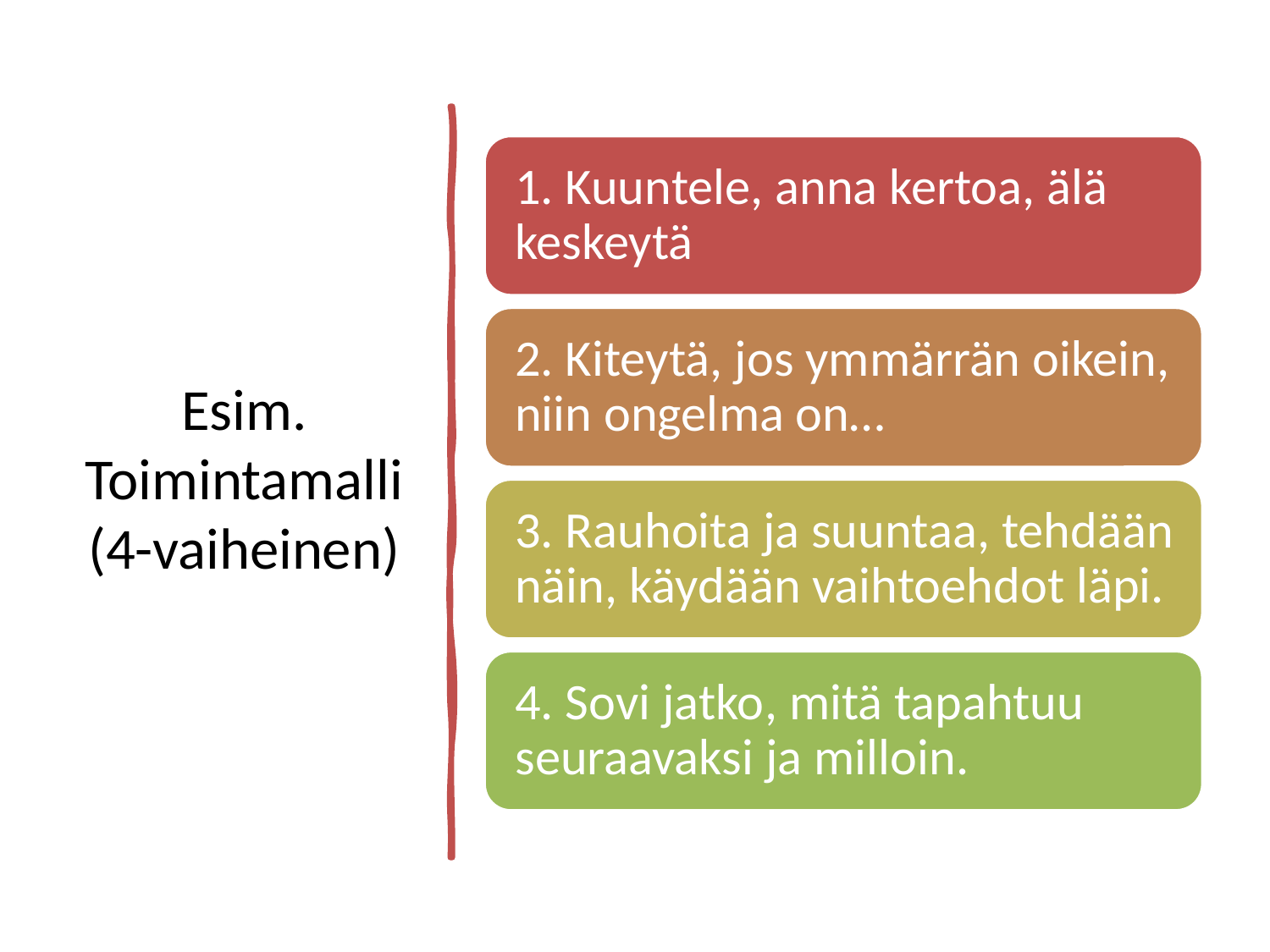

1. Kuuntele, anna kertoa, älä keskeytä
2. Kiteytä, jos ymmärrän oikein, niin ongelma on…
3. Rauhoita ja suuntaa, tehdään näin, käydään vaihtoehdot läpi.
4. Sovi jatko, mitä tapahtuu seuraavaksi ja milloin.
# Esim. Toimintamalli (4-vaiheinen)